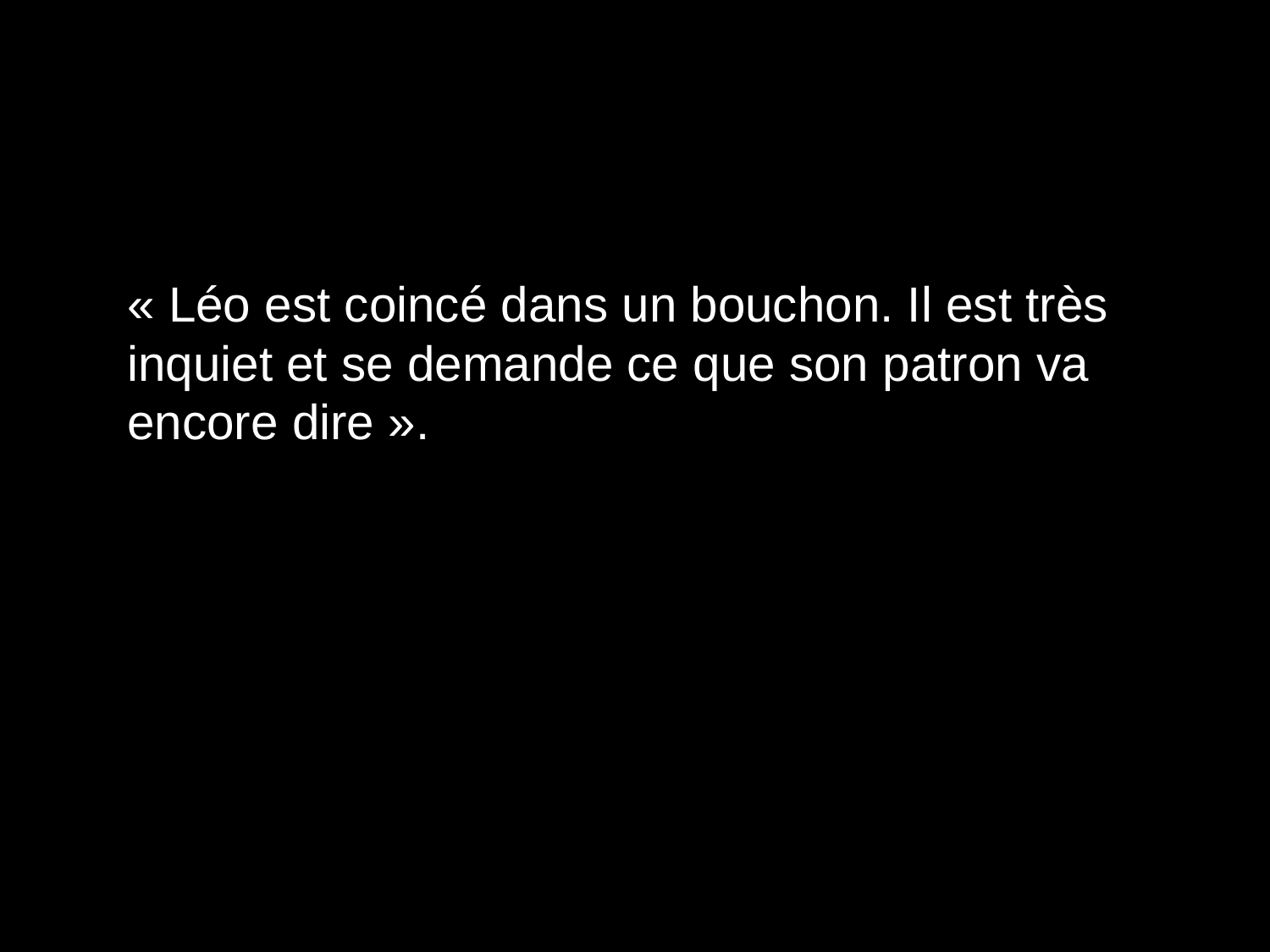

#
« Léo est coincé dans un bouchon. Il est très inquiet et se demande ce que son patron va encore dire ».